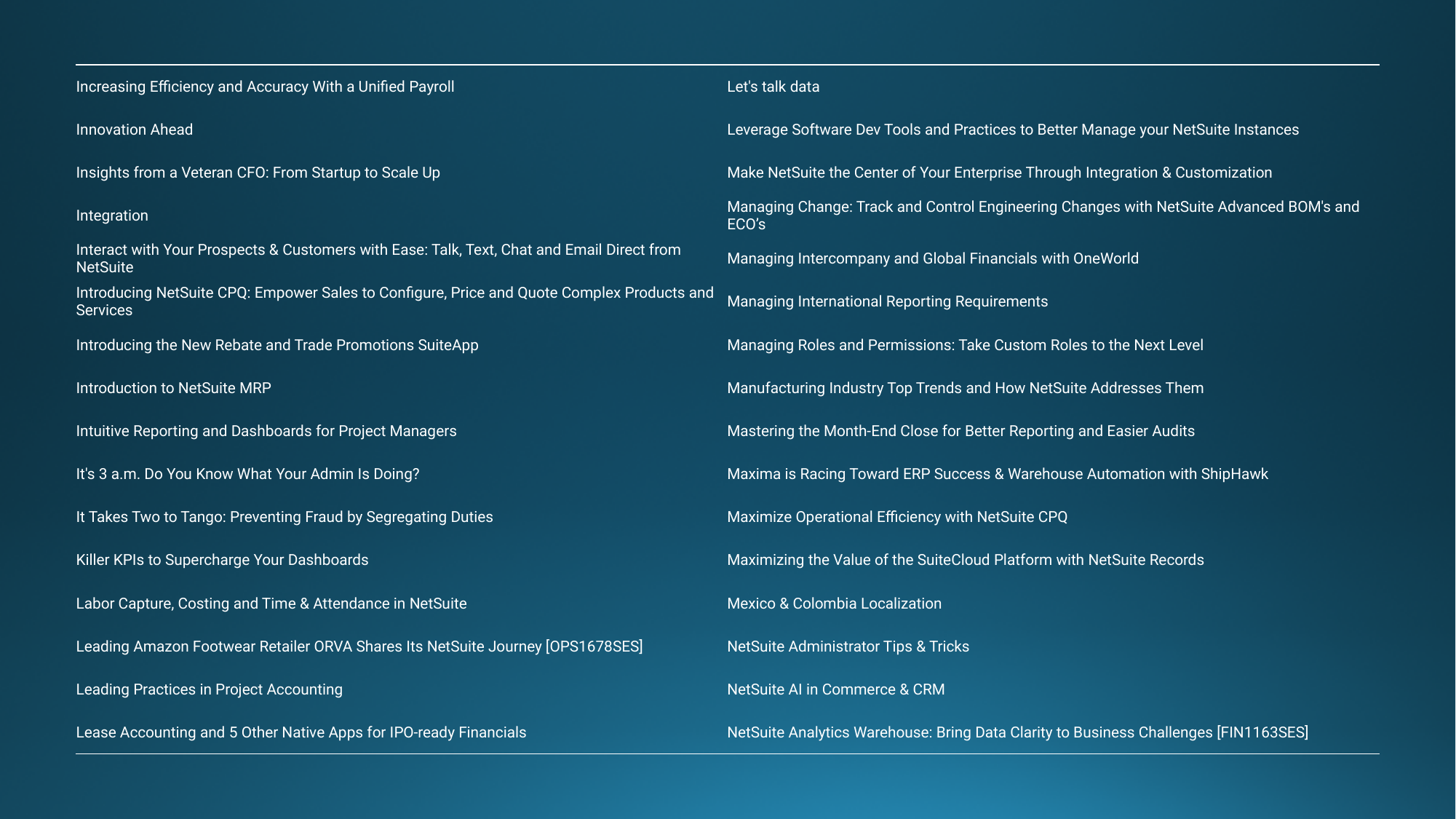

| Increasing Efficiency and Accuracy With a Unified Payroll | Let's talk data |
| --- | --- |
| Innovation Ahead | Leverage Software Dev Tools and Practices to Better Manage your NetSuite Instances |
| Insights from a Veteran CFO: From Startup to Scale Up | Make NetSuite the Center of Your Enterprise Through Integration & Customization |
| Integration | Managing Change: Track and Control Engineering Changes with NetSuite Advanced BOM's and ECO’s |
| Interact with Your Prospects & Customers with Ease: Talk, Text, Chat and Email Direct from NetSuite | Managing Intercompany and Global Financials with OneWorld |
| Introducing NetSuite CPQ: Empower Sales to Configure, Price and Quote Complex Products and Services | Managing International Reporting Requirements |
| Introducing the New Rebate and Trade Promotions SuiteApp | Managing Roles and Permissions: Take Custom Roles to the Next Level |
| Introduction to NetSuite MRP | Manufacturing Industry Top Trends and How NetSuite Addresses Them |
| Intuitive Reporting and Dashboards for Project Managers | Mastering the Month-End Close for Better Reporting and Easier Audits |
| It's 3 a.m. Do You Know What Your Admin Is Doing? | Maxima is Racing Toward ERP Success & Warehouse Automation with ShipHawk |
| It Takes Two to Tango: Preventing Fraud by Segregating Duties | Maximize Operational Efficiency with NetSuite CPQ |
| Killer KPIs to Supercharge Your Dashboards | Maximizing the Value of the SuiteCloud Platform with NetSuite Records |
| Labor Capture, Costing and Time & Attendance in NetSuite | Mexico & Colombia Localization |
| Leading Amazon Footwear Retailer ORVA Shares Its NetSuite Journey [OPS1678SES] | NetSuite Administrator Tips & Tricks |
| Leading Practices in Project Accounting | NetSuite AI in Commerce & CRM |
| Lease Accounting and 5 Other Native Apps for IPO-ready Financials | NetSuite Analytics Warehouse: Bring Data Clarity to Business Challenges [FIN1163SES] |